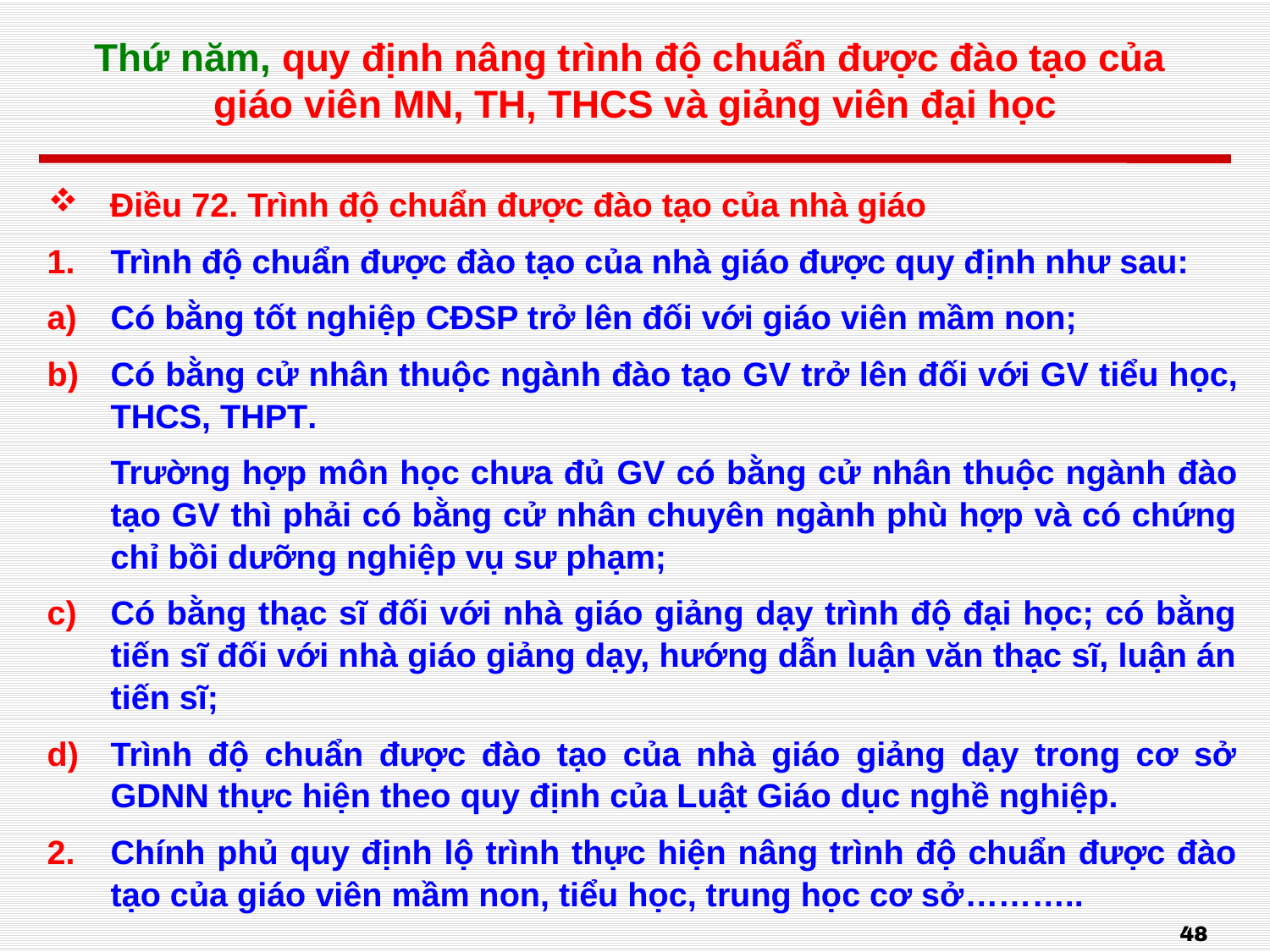

# Thứ năm, quy định nâng trình độ chuẩn được đào tạo của giáo viên MN, TH, THCS và giảng viên đại học
Điều 72. Trình độ chuẩn được đào tạo của nhà giáo
Trình độ chuẩn được đào tạo của nhà giáo được quy định như sau:
Có bằng tốt nghiệp CĐSP trở lên đối với giáo viên mầm non;
Có bằng cử nhân thuộc ngành đào tạo GV trở lên đối với GV tiểu học, THCS, THPT.
Trường hợp môn học chưa đủ GV có bằng cử nhân thuộc ngành đào tạo GV thì phải có bằng cử nhân chuyên ngành phù hợp và có chứng chỉ bồi dưỡng nghiệp vụ sư phạm;
Có bằng thạc sĩ đối với nhà giáo giảng dạy trình độ đại học; có bằng tiến sĩ đối với nhà giáo giảng dạy, hướng dẫn luận văn thạc sĩ, luận án tiến sĩ;
Trình độ chuẩn được đào tạo của nhà giáo giảng dạy trong cơ sở GDNN thực hiện theo quy định của Luật Giáo dục nghề nghiệp.
Chính phủ quy định lộ trình thực hiện nâng trình độ chuẩn được đào tạo của giáo viên mầm non, tiểu học, trung học cơ sở………..